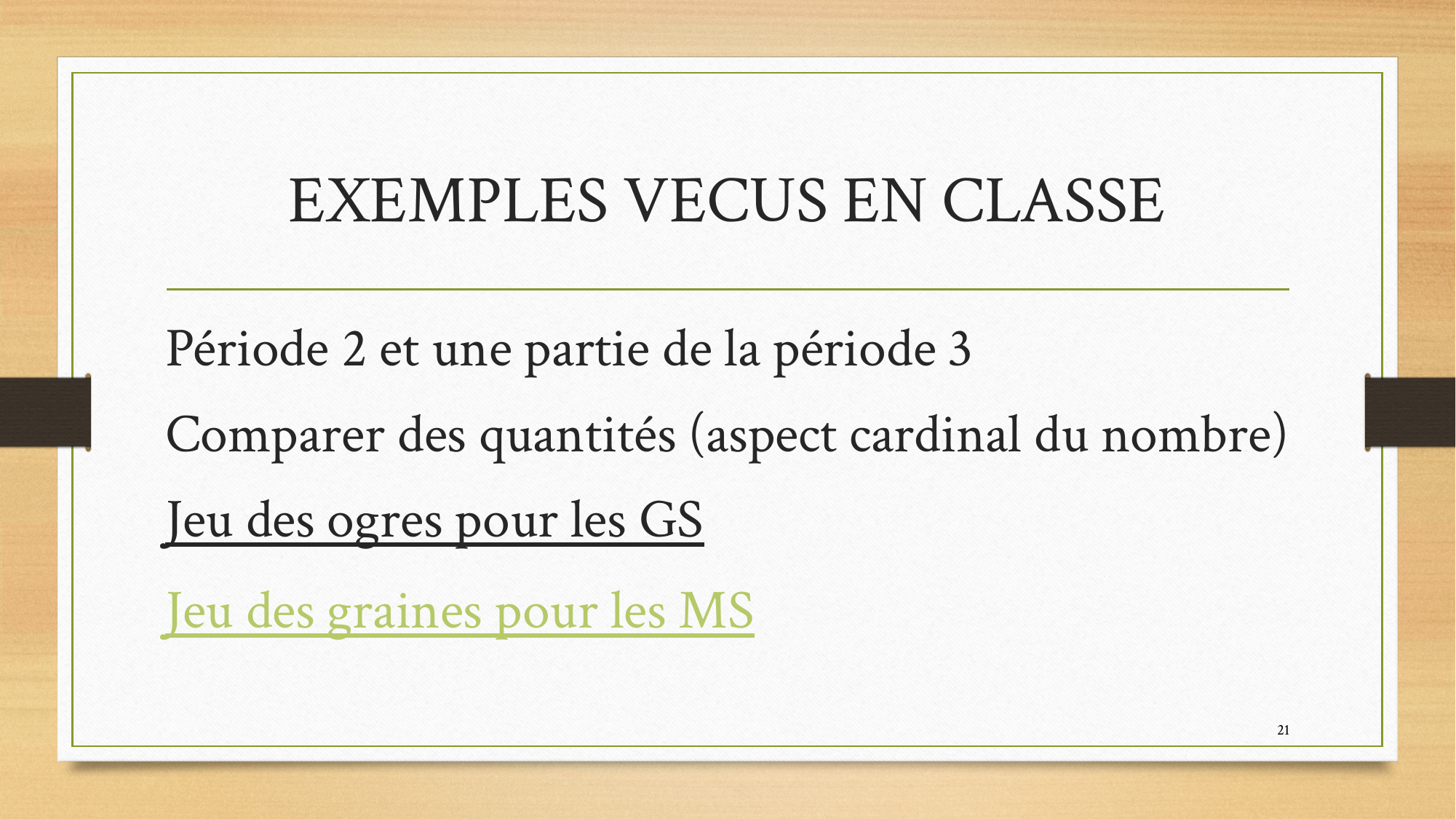

# EXEMPLES VECUS EN CLASSE
Période 2 et une partie de la période 3
Comparer des quantités (aspect cardinal du nombre)
Jeu des ogres pour les GS
Jeu des graines pour les MS
21